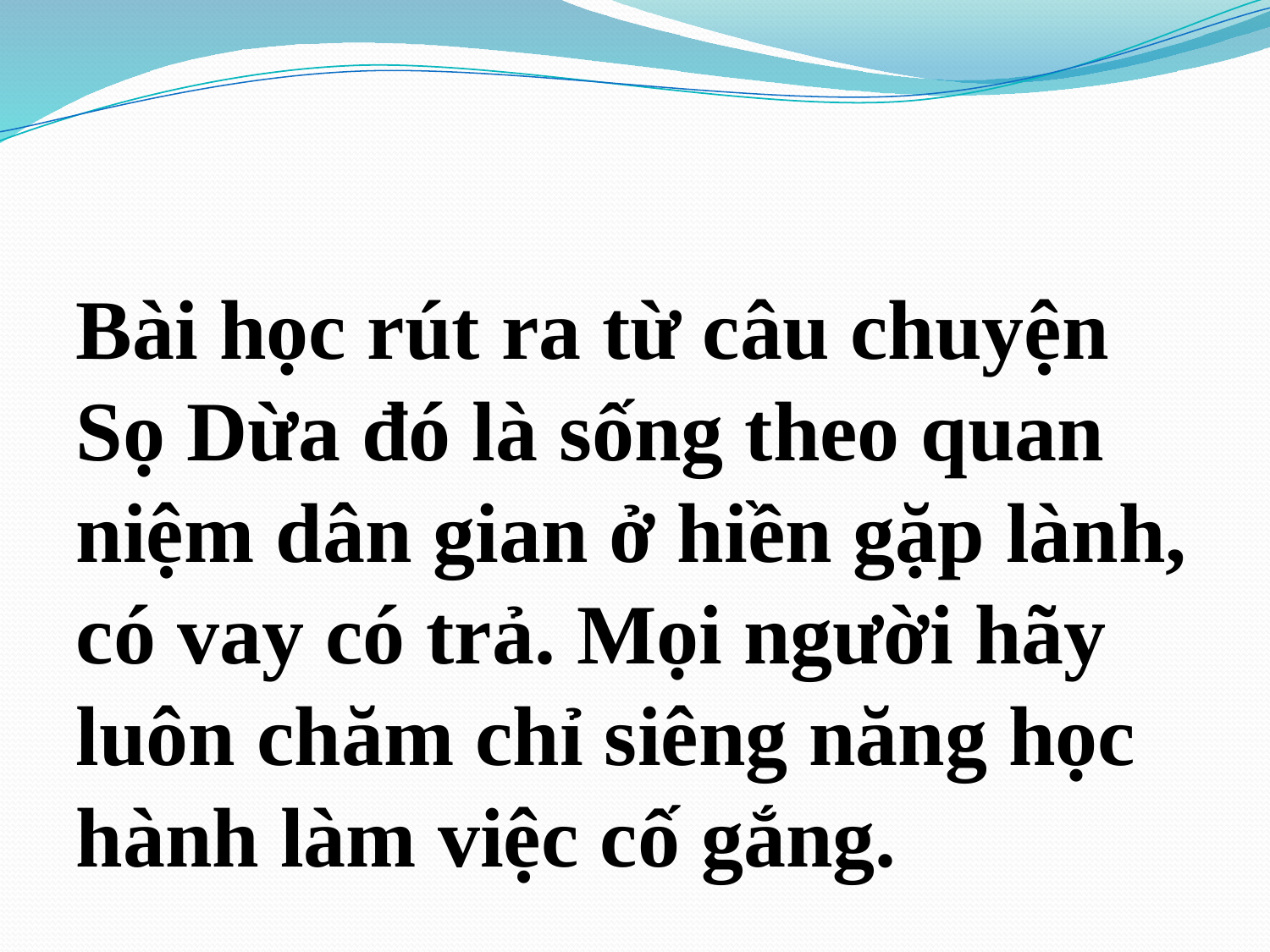

#
Bài học rút ra từ câu chuyện Sọ Dừa đó là sống theo quan niệm dân gian ở hiền gặp lành, có vay có trả. Mọi người hãy luôn chăm chỉ siêng năng học hành làm việc cố gắng.